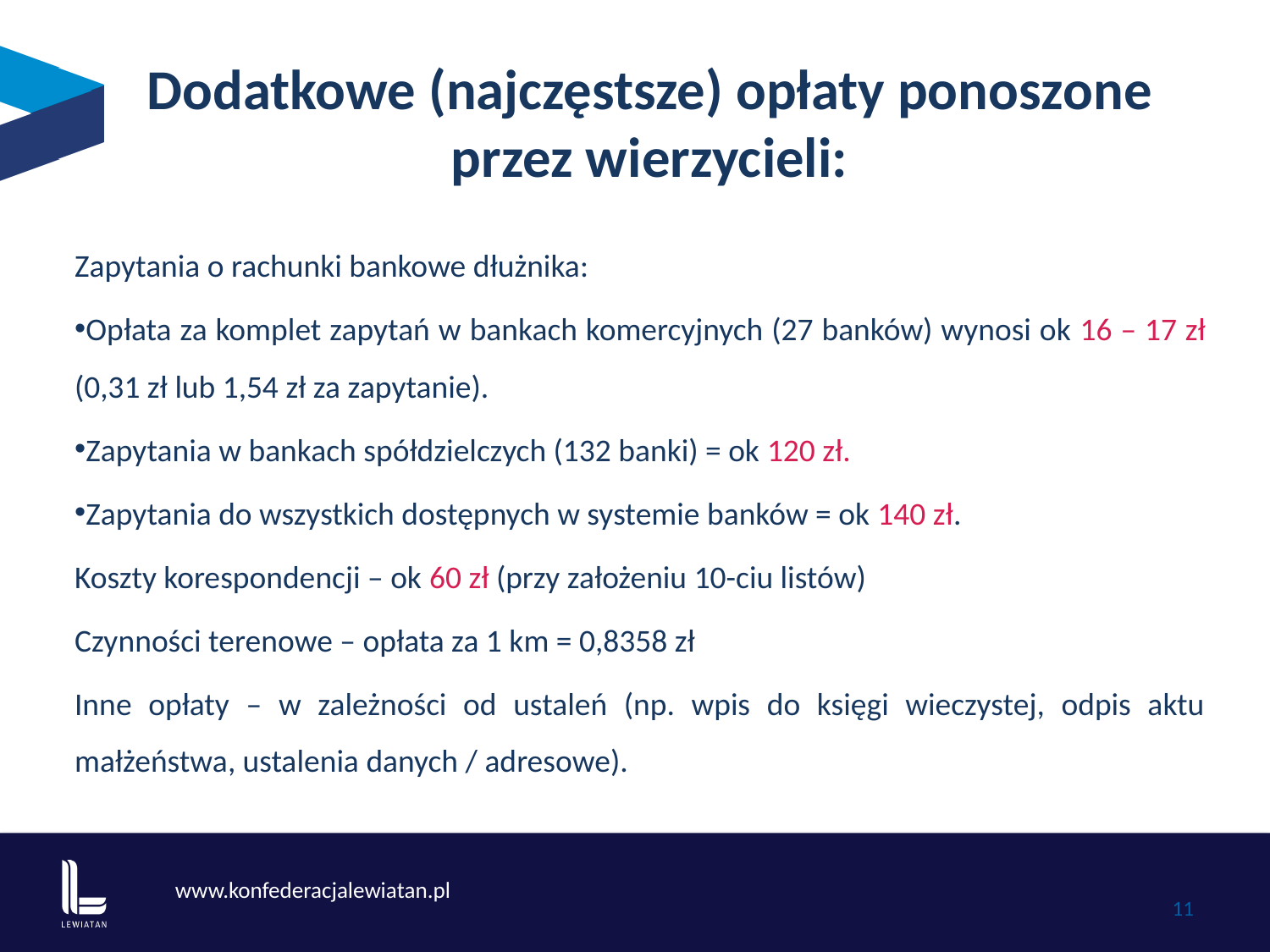

Dodatkowe (najczęstsze) opłaty ponoszone przez wierzycieli:
Zapytania o rachunki bankowe dłużnika:
Opłata za komplet zapytań w bankach komercyjnych (27 banków) wynosi ok 16 – 17 zł (0,31 zł lub 1,54 zł za zapytanie).
Zapytania w bankach spółdzielczych (132 banki) = ok 120 zł.
Zapytania do wszystkich dostępnych w systemie banków = ok 140 zł.
Koszty korespondencji – ok 60 zł (przy założeniu 10-ciu listów)
Czynności terenowe – opłata za 1 km = 0,8358 zł
Inne opłaty – w zależności od ustaleń (np. wpis do księgi wieczystej, odpis aktu małżeństwa, ustalenia danych / adresowe).

11